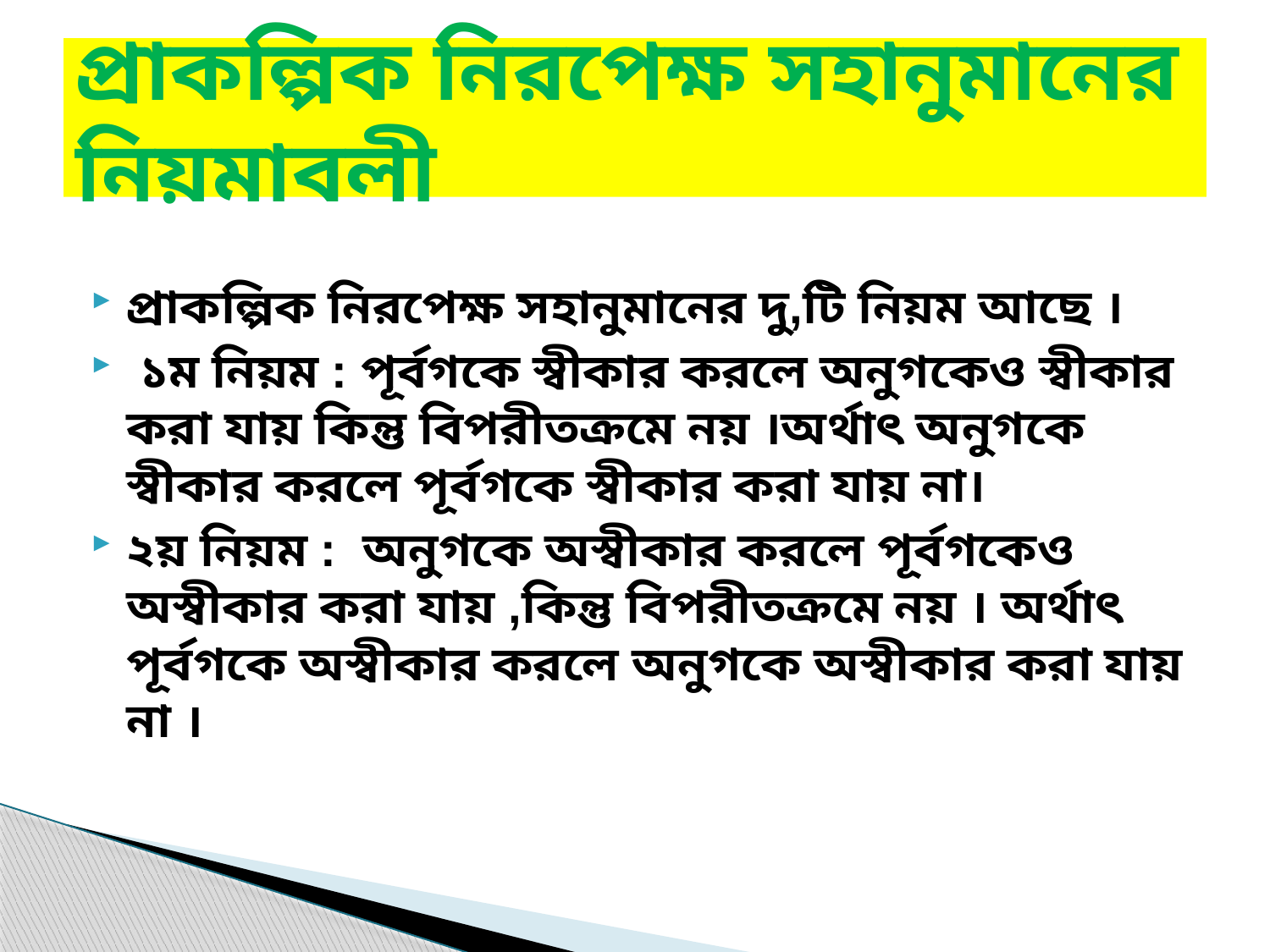

# প্রাকল্পিক নিরপেক্ষ সহানুমানের নিয়মাবলী

প্রাকল্পিক নিরপেক্ষ সহানুমানের দু,টি নিয়ম আছে ।
 ১ম নিয়ম : পূর্বগকে স্বীকার করলে অনুগকেও স্বীকার করা যায় কিন্তু বিপরীতক্রমে নয় ।অর্থাৎ অনুগকে স্বীকার করলে পূর্বগকে স্বীকার করা যায় না।
২য় নিয়ম :  অনুগকে অস্বীকার করলে পূর্বগকেও অস্বীকার করা যায় ,কিন্তু বিপরীতক্রমে নয় । অর্থাৎ পূর্বগকে অস্বীকার করলে অনুগকে অস্বীকার করা যায় না ।